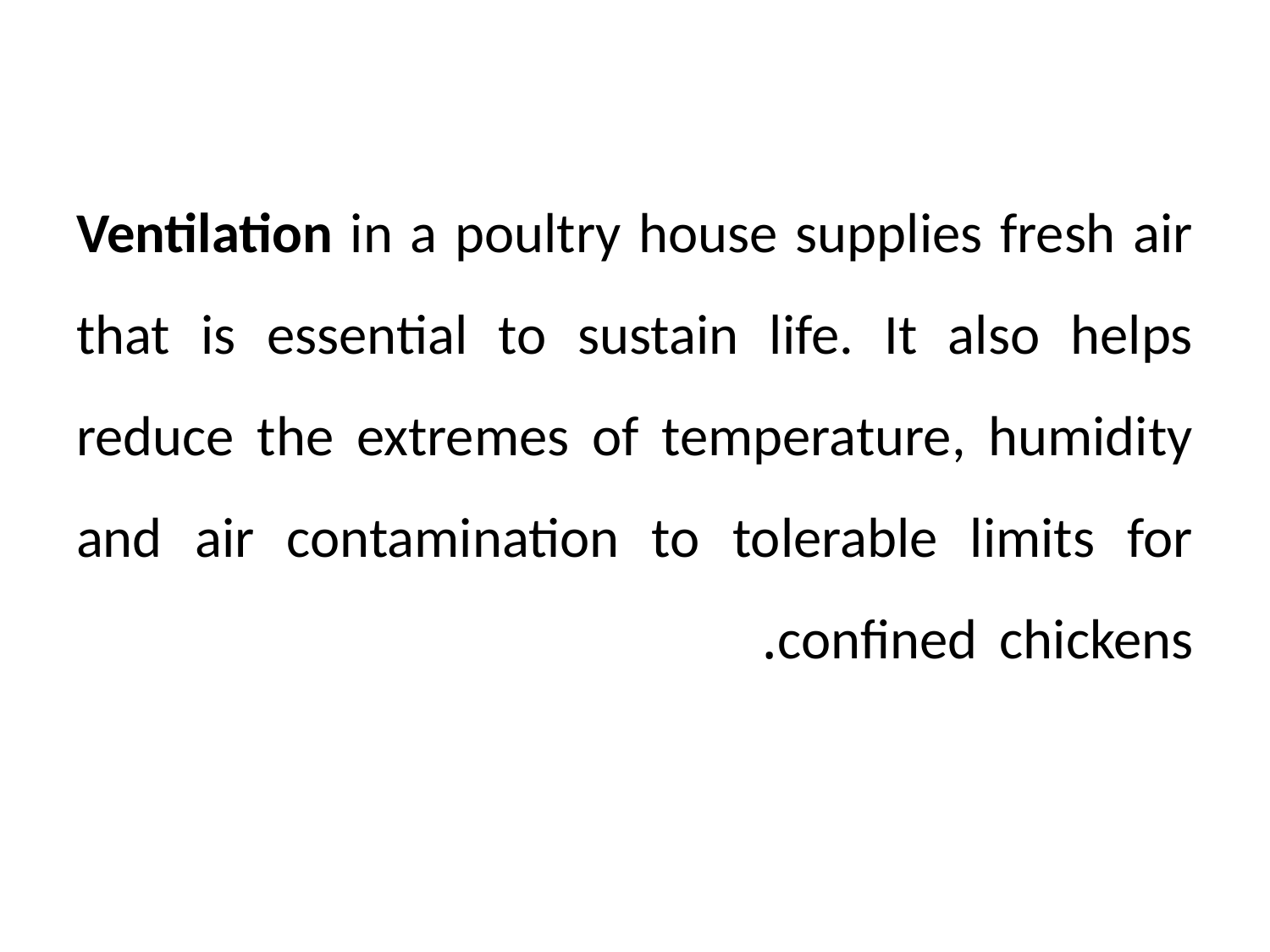

Ventilation in a poultry house supplies fresh air that is essential to sustain life. It also helps reduce the extremes of temperature, humidity and air contamination to tolerable limits for confined chickens.